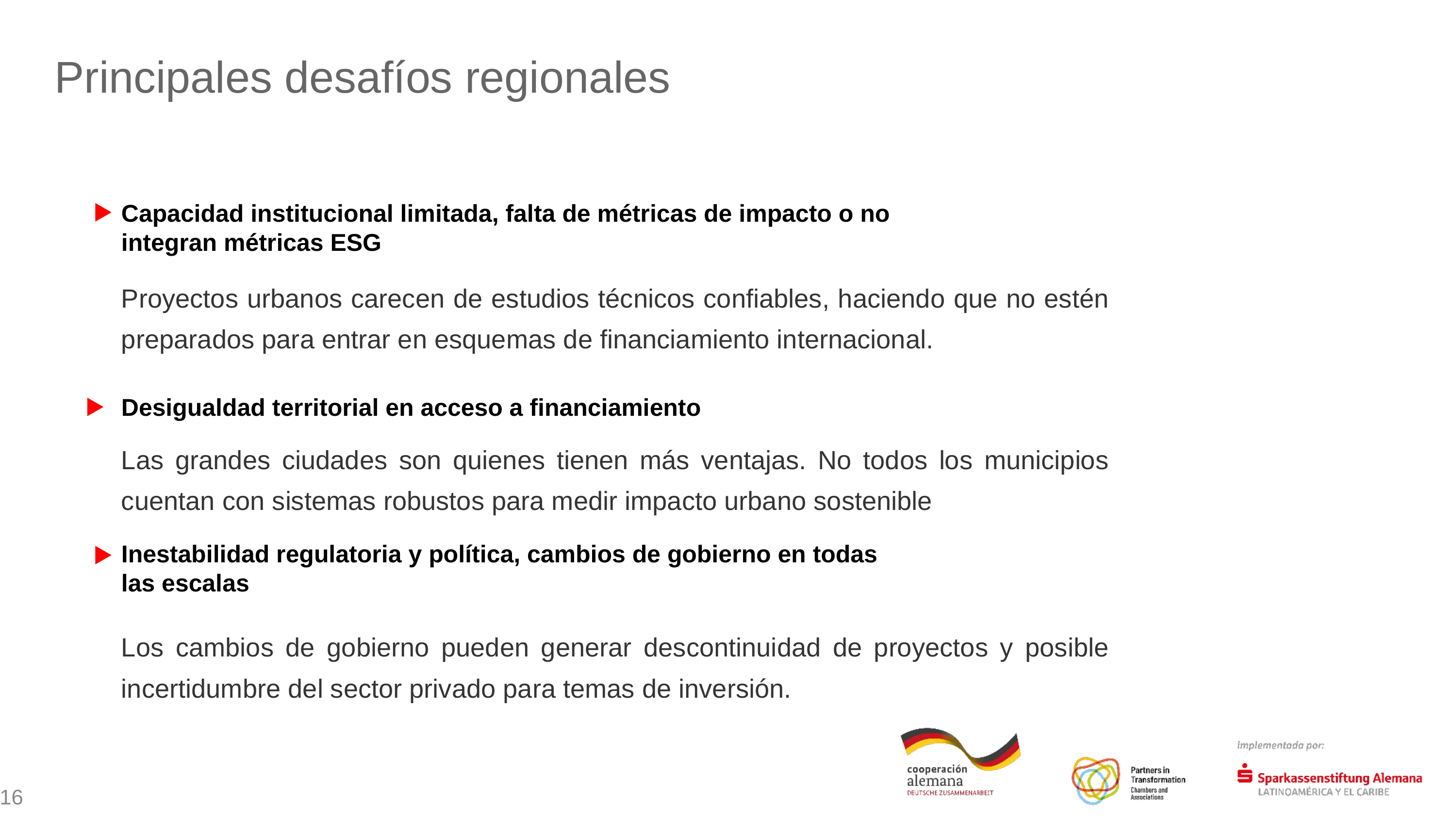

Para pipeta: DSIK colores principales

Principales desafíos regionales

Rojo

Blanco

Gris 1
Capacidad institucional limitada, falta de métricas de impacto o no integran métricas ESG

Gris 2
Proyectos urbanos carecen de estudios técnicos confiables, haciendo que no estén preparados para entrar en esquemas de financiamiento internacional.

Negro
Colores adicionales DSIK
Desigualdad territorial en acceso a financiamiento

Las grandes ciudades son quienes tienen más ventajas. No todos los municipios cuentan con sistemas robustos para medir impacto urbano sostenible

Inestabilidad regulatoria y política, cambios de gobierno en todas las escalas

Los cambios de gobierno pueden generar descontinuidad de proyectos y posible incertidumbre del sector privado para temas de inversión.

16